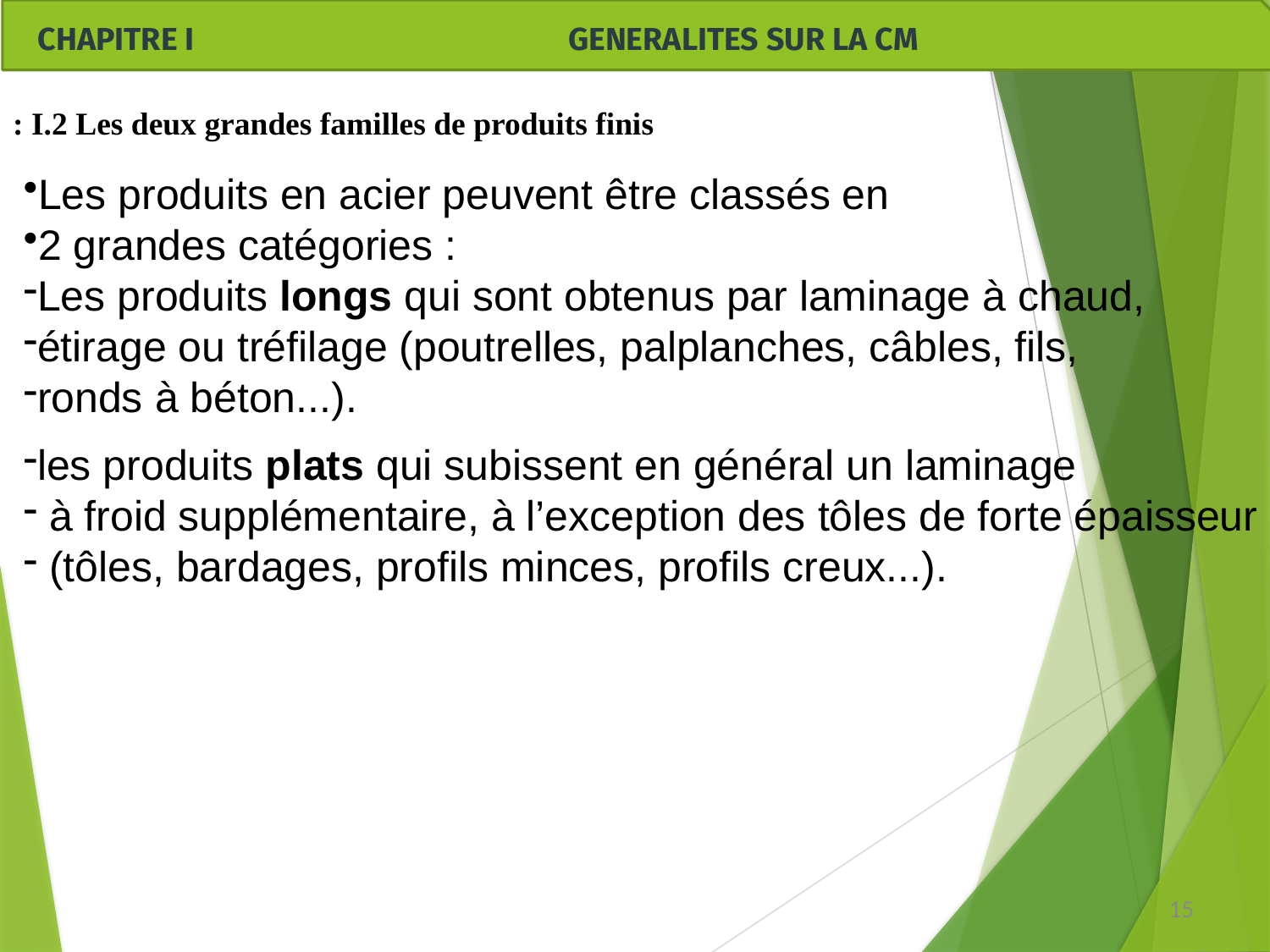

I.2 Les deux grandes familles de produits finis :

Les produits en acier peuvent être classés en
2 grandes catégories :
Les produits longs qui sont obtenus par laminage à chaud,
étirage ou tréfilage (poutrelles, palplanches, câbles, fils,
ronds à béton...).

les produits plats qui subissent en général un laminage
 à froid supplémentaire, à l’exception des tôles de forte épaisseur
 (tôles, bardages, profils minces, profils creux...).

   CHAPITRE I                                                 GENERALITES SUR LA CM

15